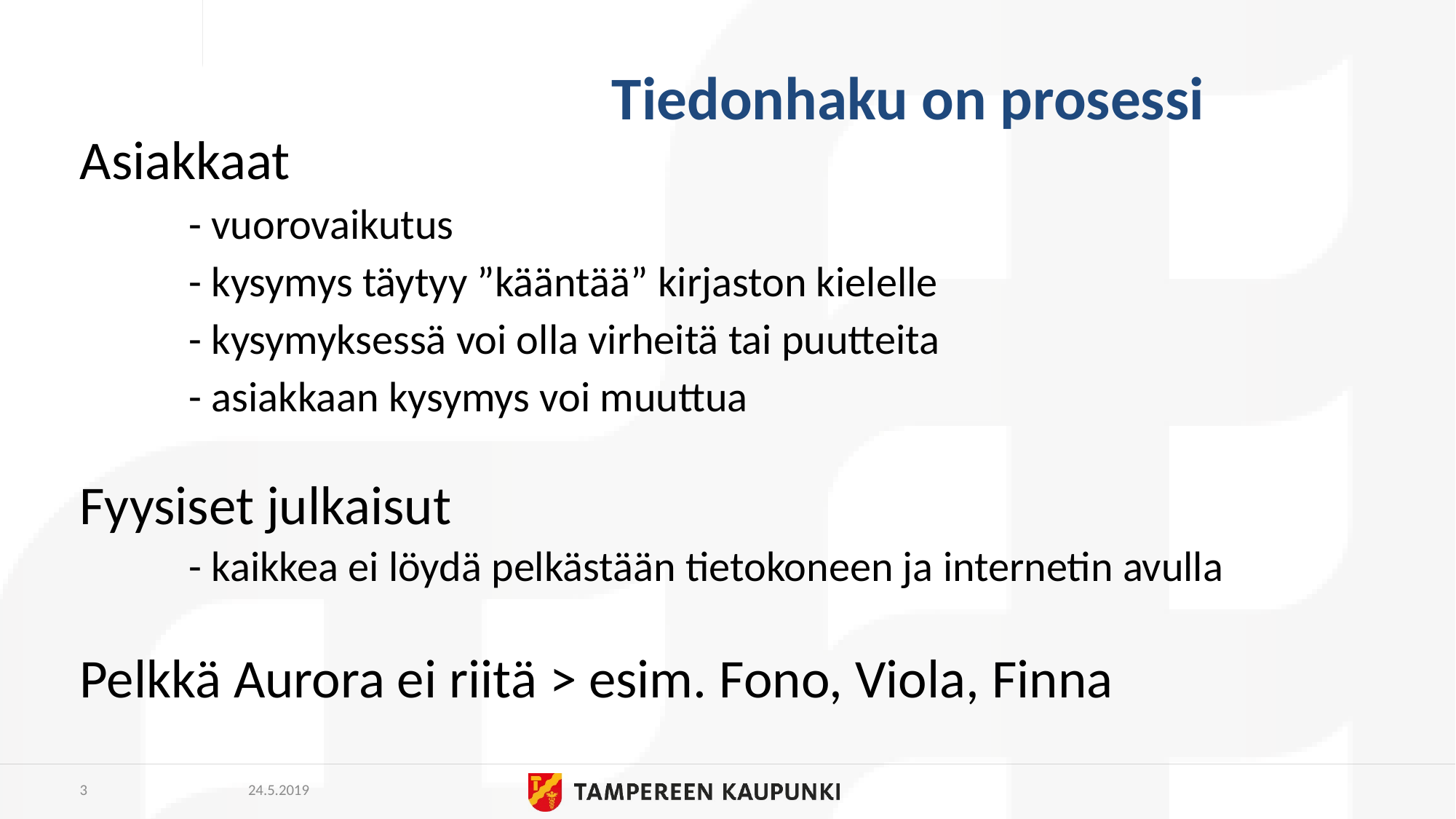

# Tiedonhaku on prosessi
Asiakkaat
	- vuorovaikutus
	- kysymys täytyy ”kääntää” kirjaston kielelle
	- kysymyksessä voi olla virheitä tai puutteita
	- asiakkaan kysymys voi muuttua

Fyysiset julkaisut
	- kaikkea ei löydä pelkästään tietokoneen ja internetin avulla

Pelkkä Aurora ei riitä > esim. Fono, Viola, Finna

3
24.5.2019